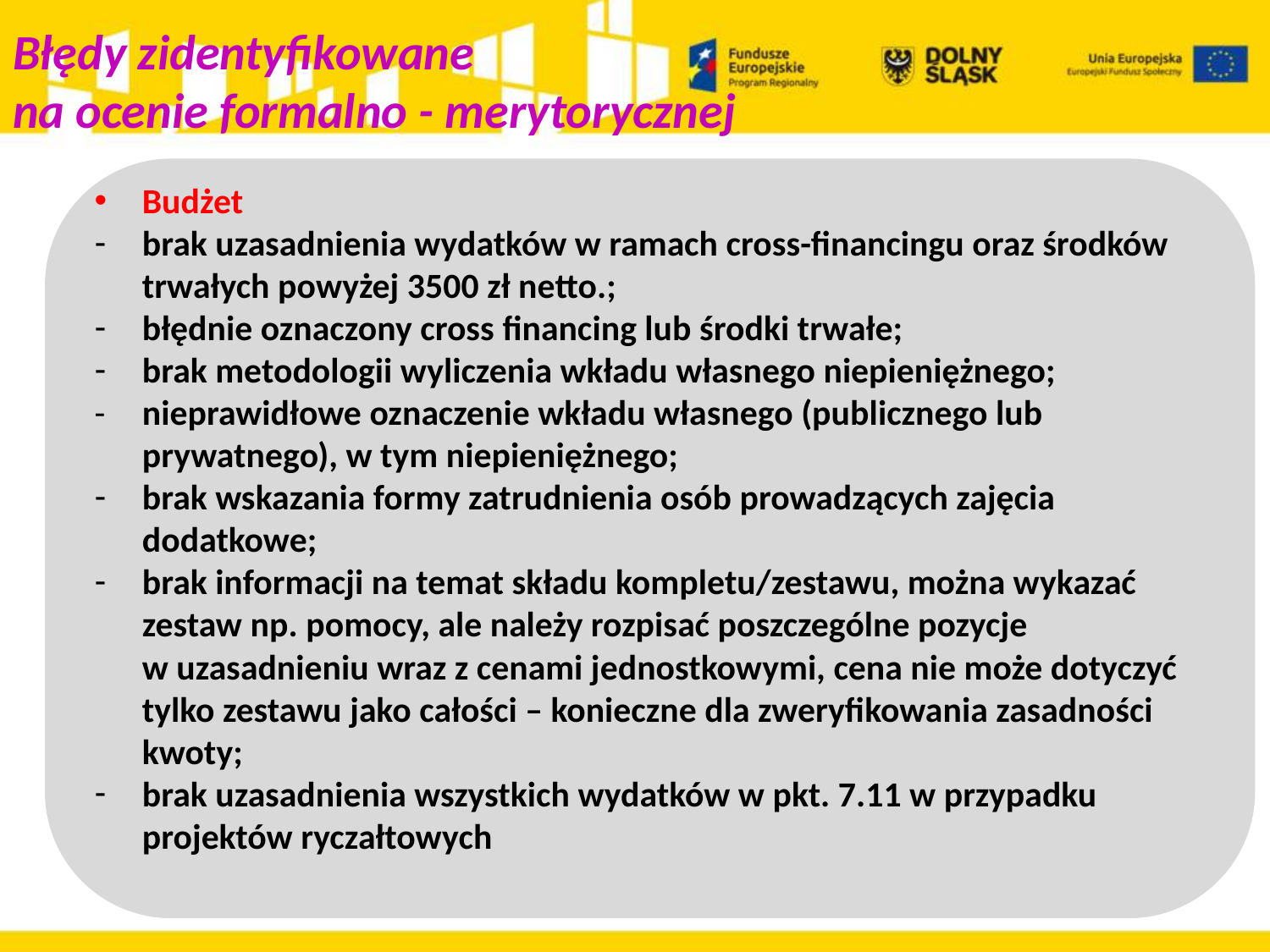

# Błędy zidentyfikowane na ocenie formalno - merytorycznej

Budżet
brak uzasadnienia wydatków w ramach cross-financingu oraz środków trwałych powyżej 3500 zł netto.;
błędnie oznaczony cross financing lub środki trwałe;
brak metodologii wyliczenia wkładu własnego niepieniężnego;
- 	nieprawidłowe oznaczenie wkładu własnego (publicznego lub prywatnego), w tym niepieniężnego;
brak wskazania formy zatrudnienia osób prowadzących zajęcia dodatkowe;
brak informacji na temat składu kompletu/zestawu, można wykazać zestaw np. pomocy, ale należy rozpisać poszczególne pozycje
w uzasadnieniu wraz z cenami jednostkowymi, cena nie może dotyczyć tylko zestawu jako całości – konieczne dla zweryfikowania zasadności kwoty;
brak uzasadnienia wszystkich wydatków w pkt. 7.11 w przypadku projektów ryczałtowych